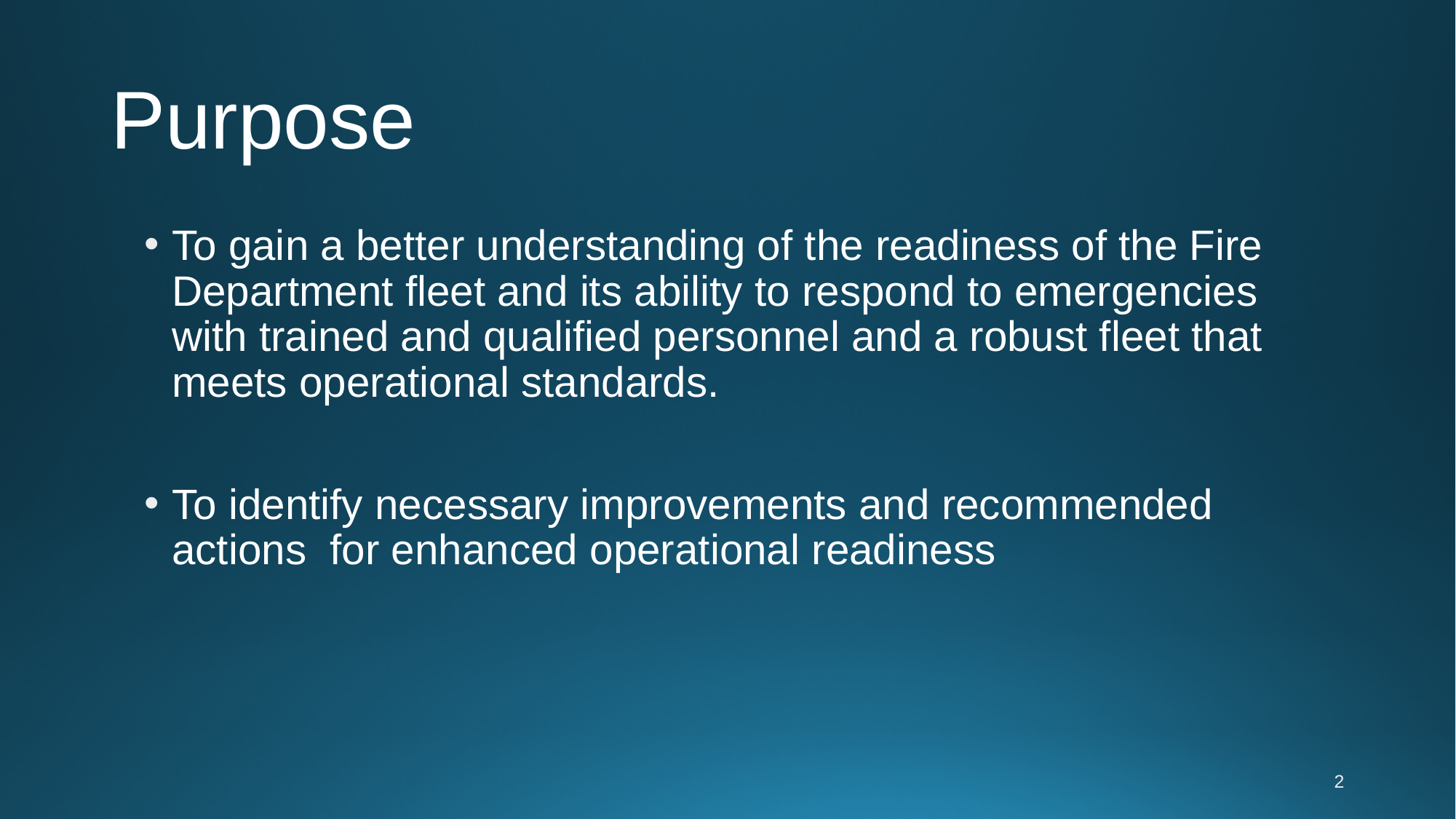

# Purpose
To gain a better understanding of the readiness of the Fire Department fleet and its ability to respond to emergencies with trained and qualified personnel and a robust fleet that meets operational standards.

To identify necessary improvements and recommended actions  for enhanced operational readiness
2